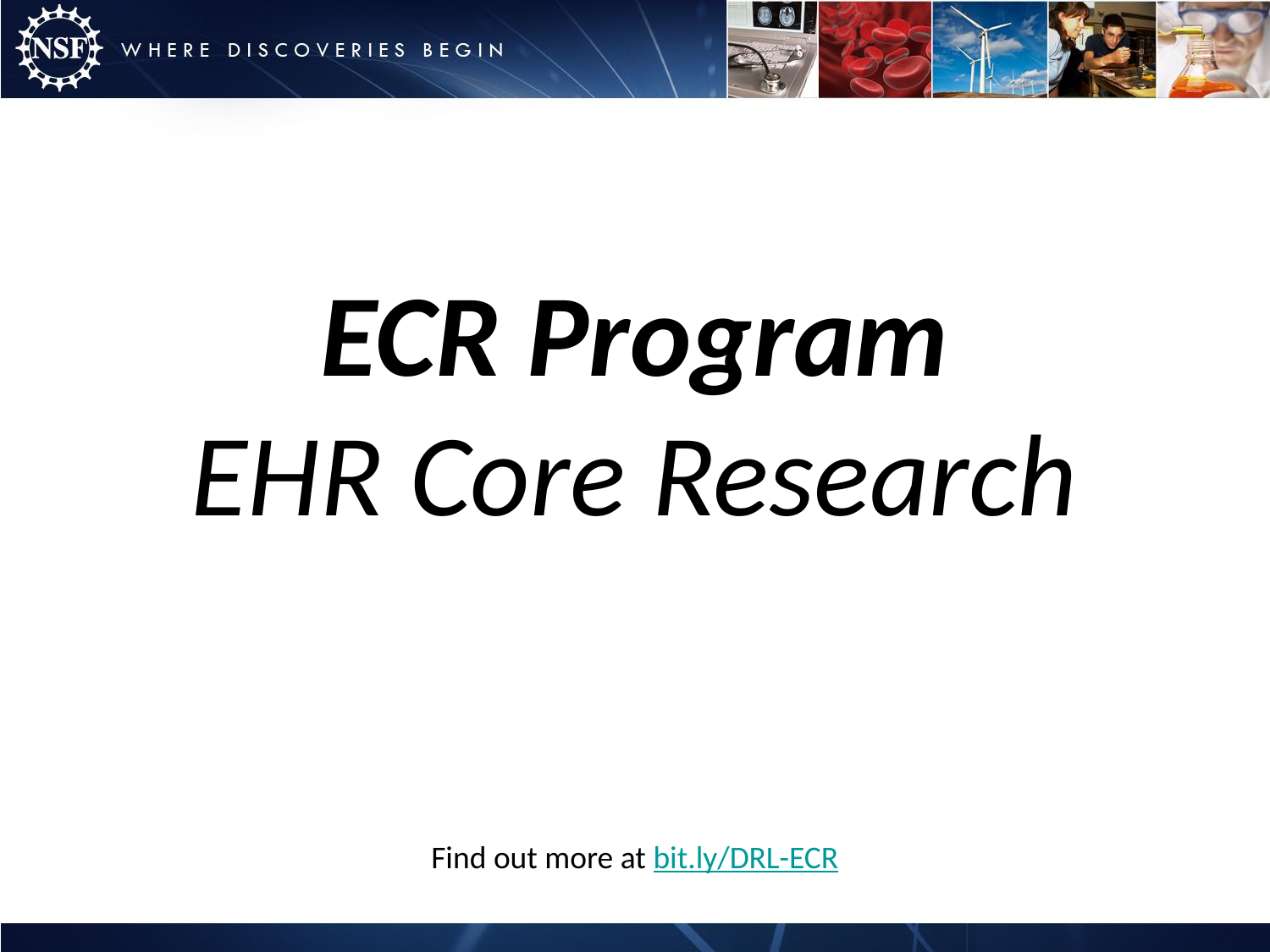

# ECR Program EHR Core Research
Find out more at bit.ly/DRL-ECR